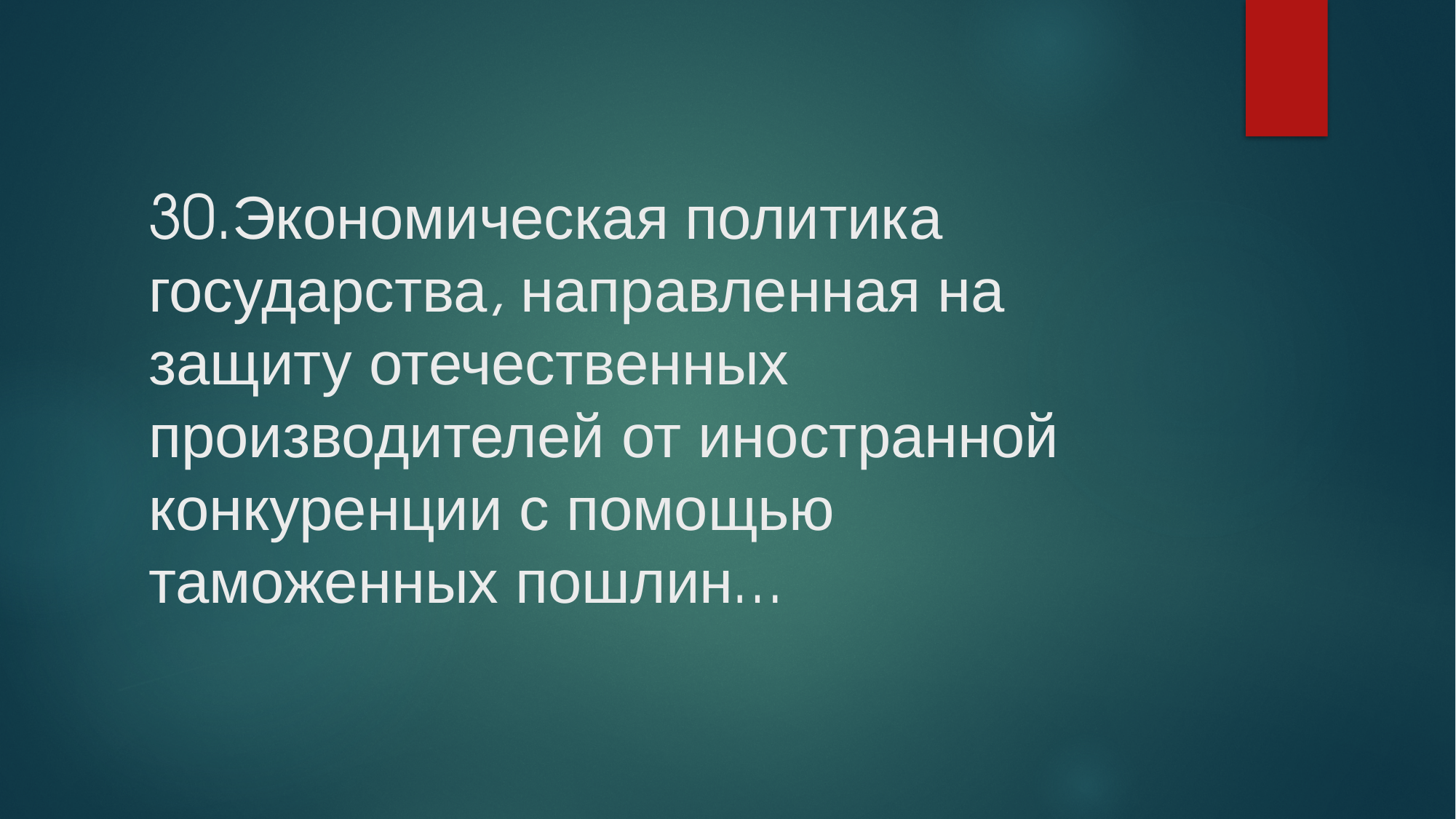

# 30.Экономическая политика государства, направленная на защиту отечественных производителей от иностранной конкуренции с помощью таможенных пошлин…